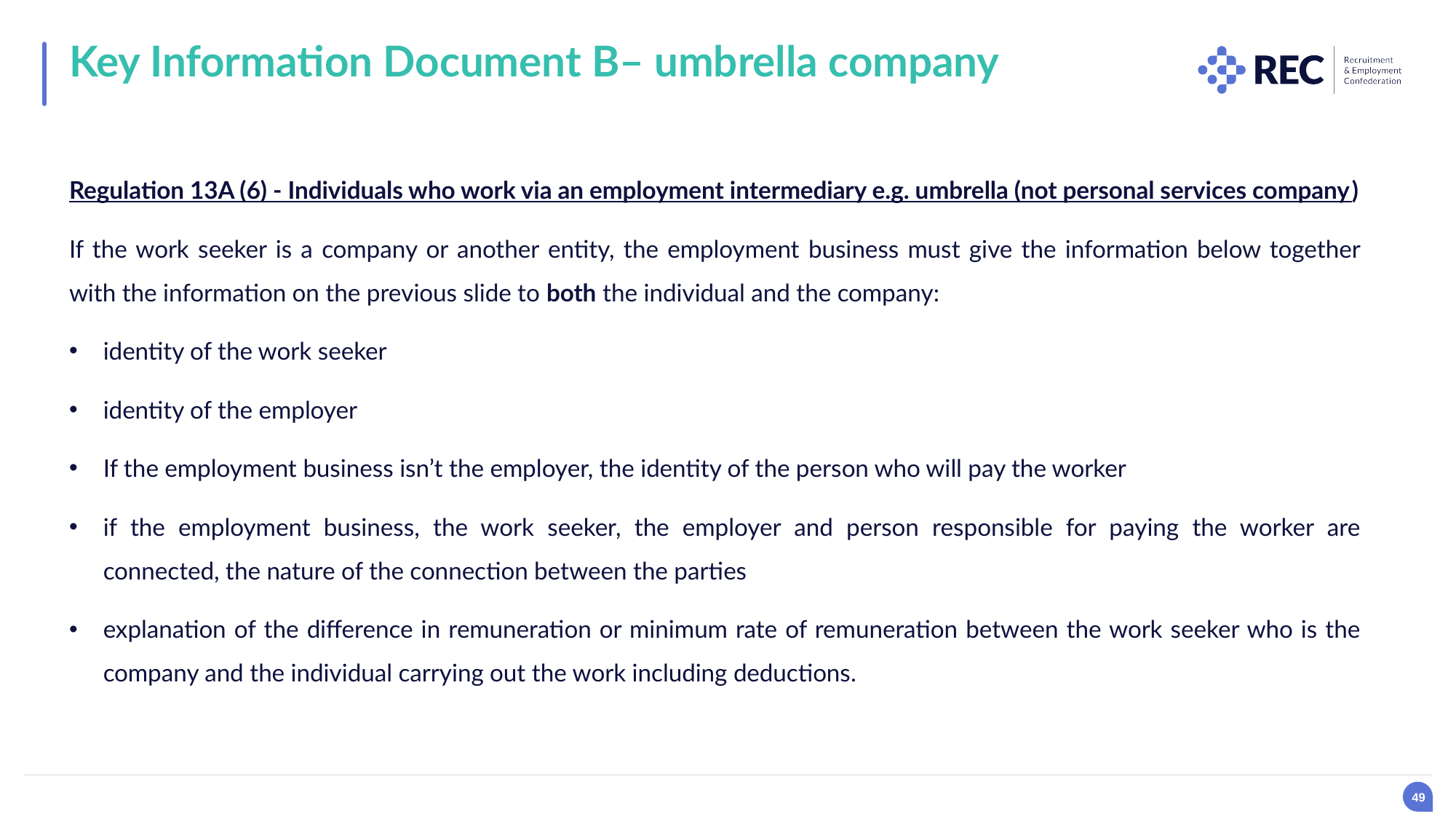

Key Information Document B– umbrella company
Regulation 13A (6) - Individuals who work via an employment intermediary e.g. umbrella (not personal services company)
If the work seeker is a company or another entity, the employment business must give the information below together with the information on the previous slide to both the individual and the company:
identity of the work seeker
identity of the employer
If the employment business isn’t the employer, the identity of the person who will pay the worker
if the employment business, the work seeker, the employer and person responsible for paying the worker are connected, the nature of the connection between the parties
explanation of the difference in remuneration or minimum rate of remuneration between the work seeker who is the company and the individual carrying out the work including deductions.